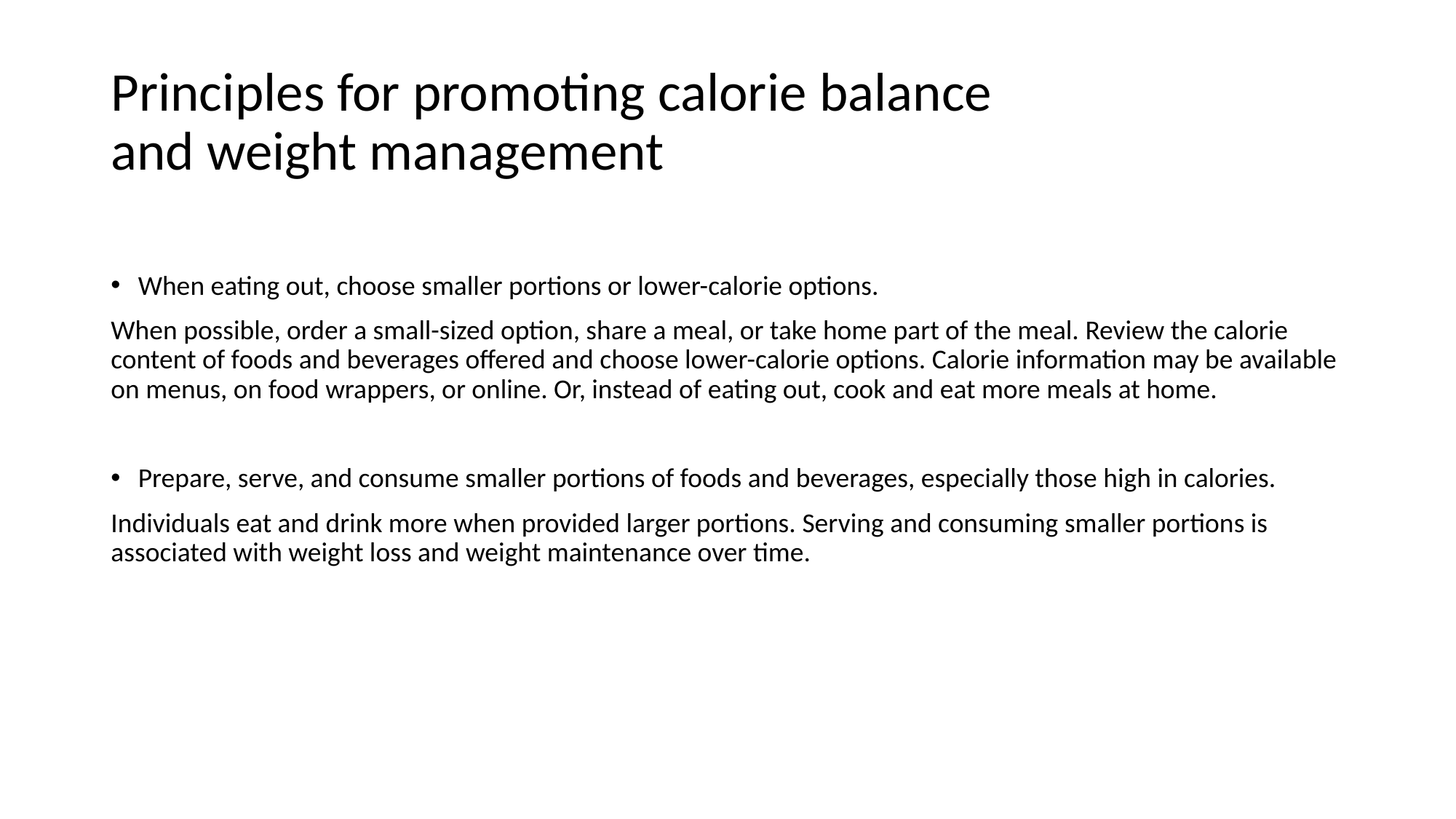

# Principles for promoting calorie balance and weight management

When eating out, choose smaller portions or lower-calorie options.
When possible, order a small-sized option, share a meal, or take home part of the meal. Review the calorie content of foods and beverages offered and choose lower-calorie options. Calorie information may be available on menus, on food wrappers, or online. Or, instead of eating out, cook and eat more meals at home.

Prepare, serve, and consume smaller portions of foods and beverages, especially those high in calories.
Individuals eat and drink more when provided larger portions. Serving and consuming smaller portions is associated with weight loss and weight maintenance over time.